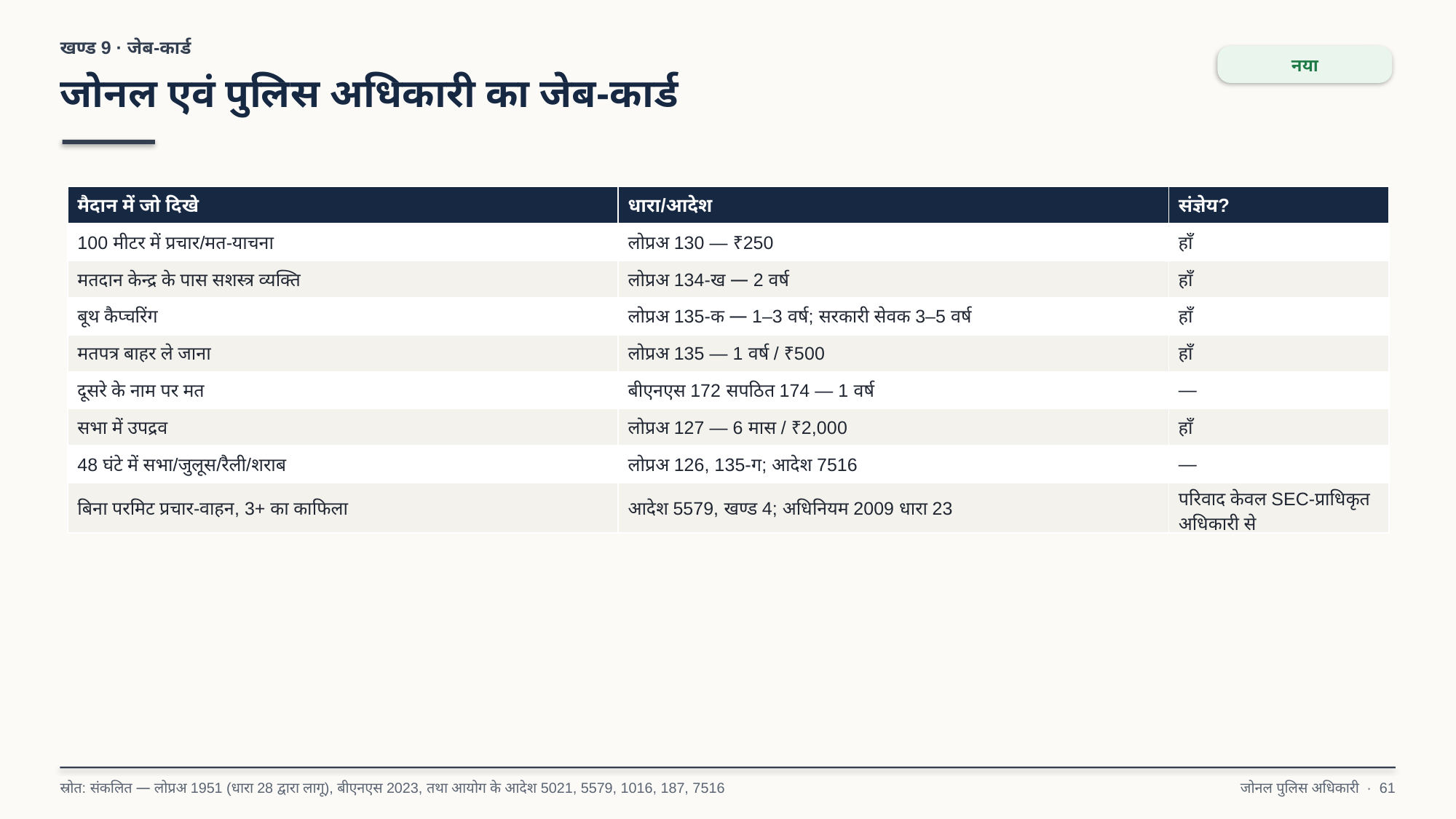

खण्ड 9 · जेब-कार्ड
नया
जोनल एवं पुलिस अधिकारी का जेब-कार्ड

| मैदान में जो दिखे | धारा/आदेश | संज्ञेय? |
| --- | --- | --- |
| 100 मीटर में प्रचार/मत-याचना | लोप्रअ 130 — ₹250 | हाँ |
| मतदान केन्द्र के पास सशस्त्र व्यक्ति | लोप्रअ 134-ख — 2 वर्ष | हाँ |
| बूथ कैप्चरिंग | लोप्रअ 135-क — 1–3 वर्ष; सरकारी सेवक 3–5 वर्ष | हाँ |
| मतपत्र बाहर ले जाना | लोप्रअ 135 — 1 वर्ष / ₹500 | हाँ |
| दूसरे के नाम पर मत | बीएनएस 172 सपठित 174 — 1 वर्ष | — |
| सभा में उपद्रव | लोप्रअ 127 — 6 मास / ₹2,000 | हाँ |
| 48 घंटे में सभा/जुलूस/रैली/शराब | लोप्रअ 126, 135-ग; आदेश 7516 | — |
| बिना परमिट प्रचार-वाहन, 3+ का काफिला | आदेश 5579, खण्ड 4; अधिनियम 2009 धारा 23 | परिवाद केवल SEC-प्राधिकृत अधिकारी से |

स्रोत: संकलित — लोप्रअ 1951 (धारा 28 द्वारा लागू), बीएनएस 2023, तथा आयोग के आदेश 5021, 5579, 1016, 187, 7516
जोनल पुलिस अधिकारी  ·  61